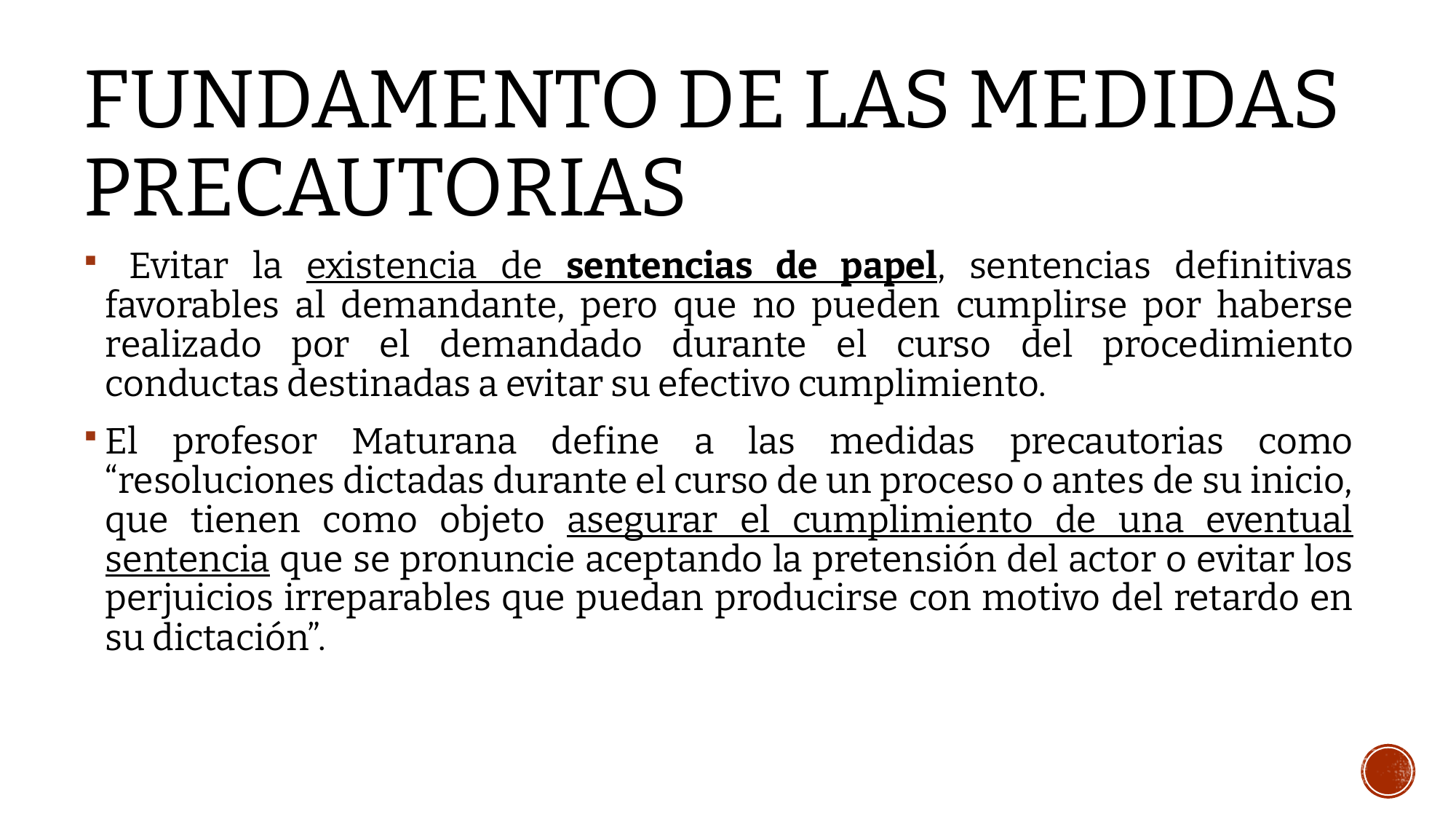

# FUNDAMENTO DE LAS MEDIDAS PRECAUTORIAS
 Evitar la existencia de sentencias de papel, sentencias definitivas favorables al demandante, pero que no pueden cumplirse por haberse realizado por el demandado durante el curso del procedimiento conductas destinadas a evitar su efectivo cumplimiento.
El profesor Maturana define a las medidas precautorias como “resoluciones dictadas durante el curso de un proceso o antes de su inicio, que tienen como objeto asegurar el cumplimiento de una eventual sentencia que se pronuncie aceptando la pretensión del actor o evitar los perjuicios irreparables que puedan producirse con motivo del retardo en su dictación”.